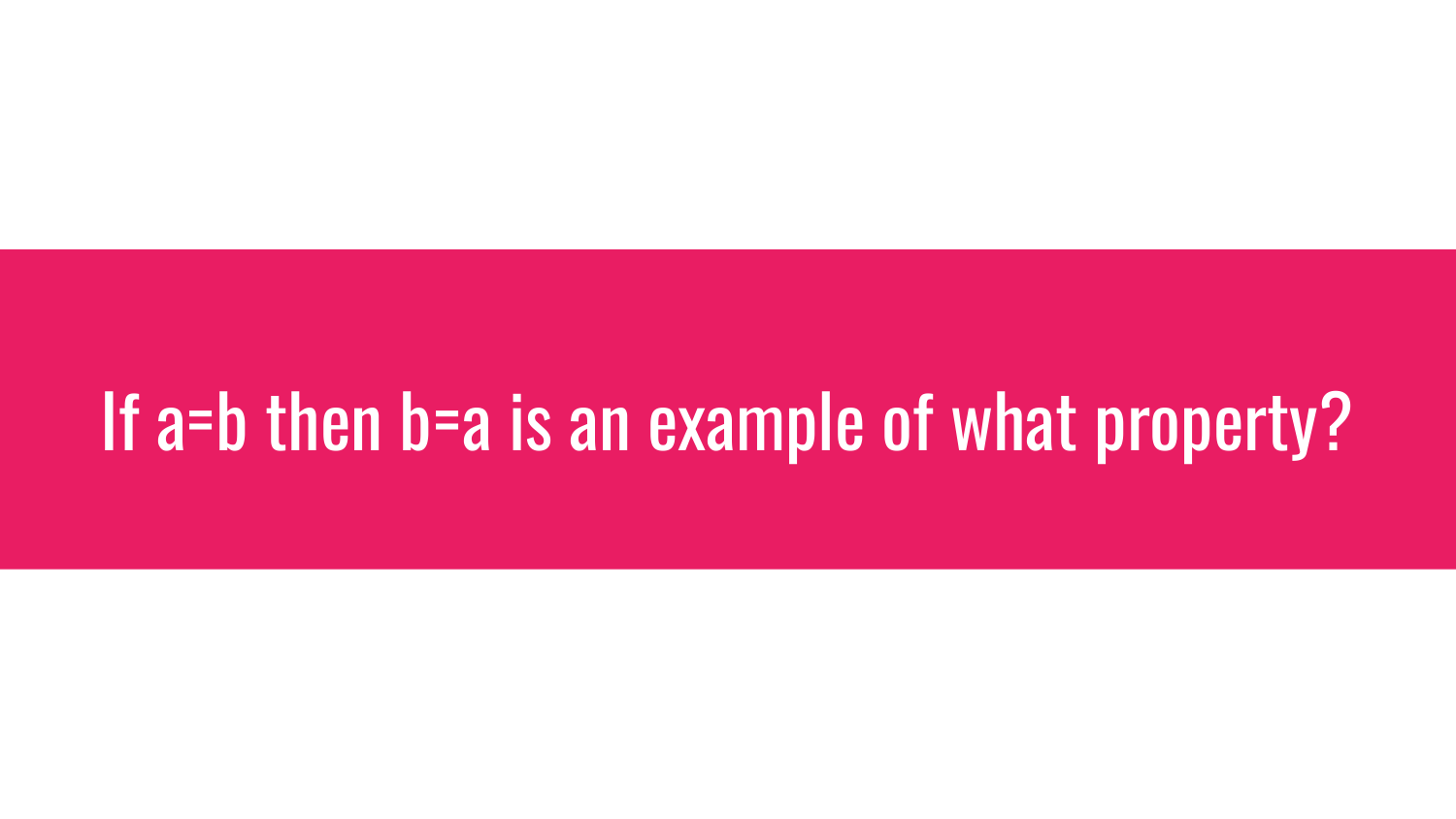

# If a=b then b=a is an example of what property?